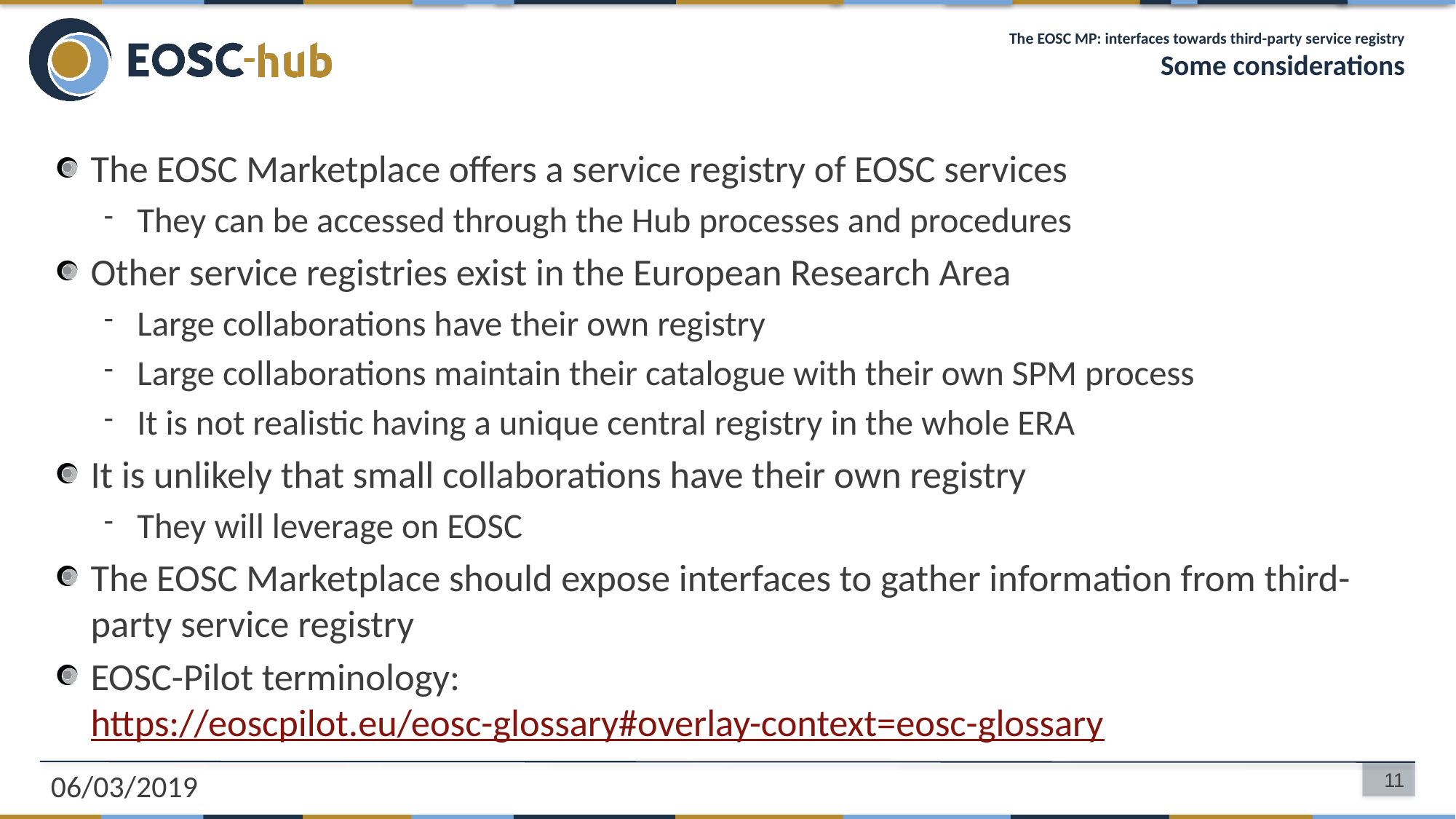

# The EOSC MP: interfaces towards third-party service registry Some considerations
The EOSC Marketplace offers a service registry of EOSC services
They can be accessed through the Hub processes and procedures
Other service registries exist in the European Research Area
Large collaborations have their own registry
Large collaborations maintain their catalogue with their own SPM process
It is not realistic having a unique central registry in the whole ERA
It is unlikely that small collaborations have their own registry
They will leverage on EOSC
The EOSC Marketplace should expose interfaces to gather information from third-party service registry
EOSC-Pilot terminology: https://eoscpilot.eu/eosc-glossary#overlay-context=eosc-glossary
06/03/2019
11